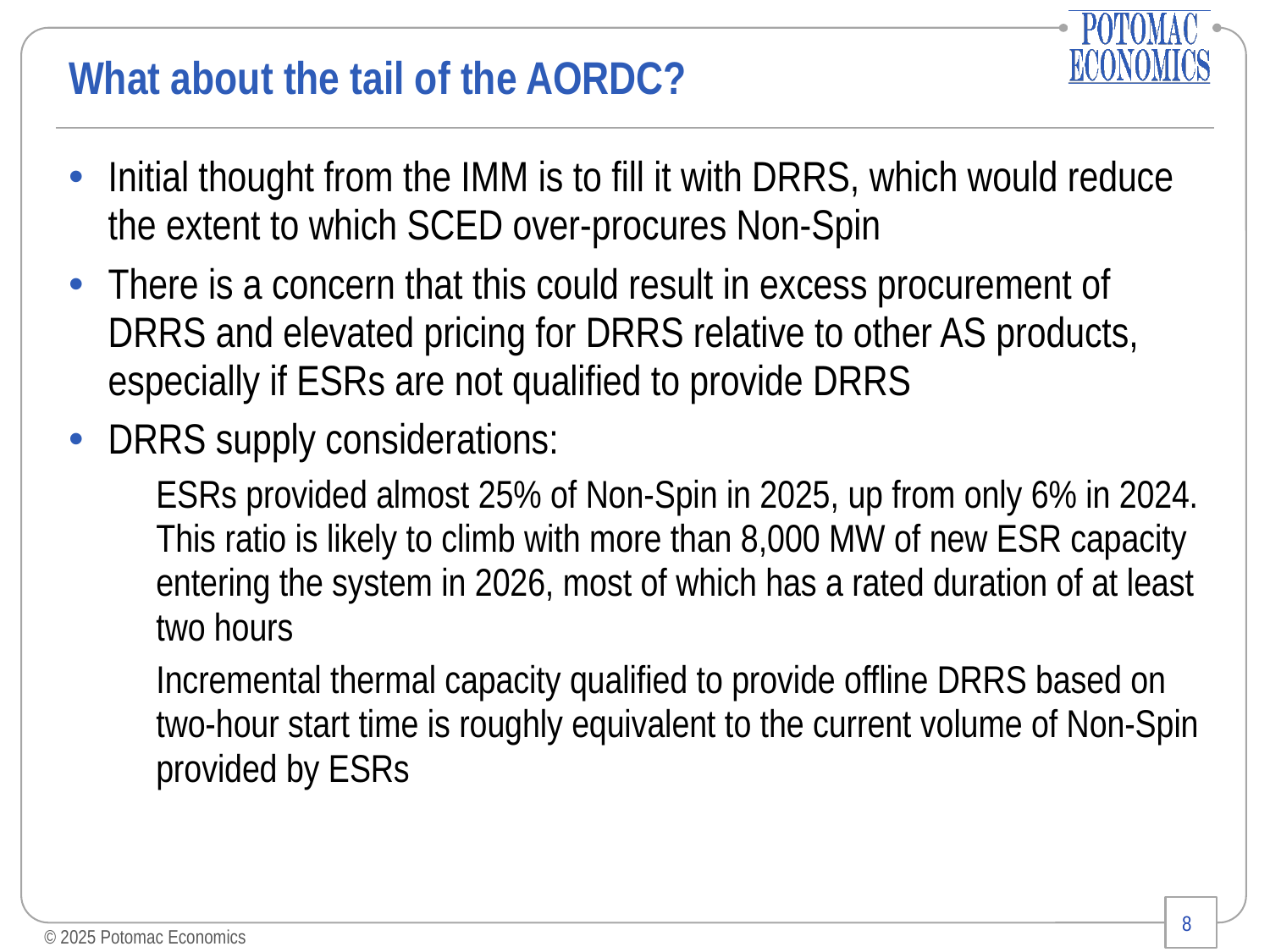

# What about the tail of the AORDC?
Initial thought from the IMM is to fill it with DRRS, which would reduce the extent to which SCED over-procures Non-Spin
There is a concern that this could result in excess procurement of DRRS and elevated pricing for DRRS relative to other AS products, especially if ESRs are not qualified to provide DRRS
DRRS supply considerations:
ESRs provided almost 25% of Non-Spin in 2025, up from only 6% in 2024. This ratio is likely to climb with more than 8,000 MW of new ESR capacity entering the system in 2026, most of which has a rated duration of at least two hours
Incremental thermal capacity qualified to provide offline DRRS based on two-hour start time is roughly equivalent to the current volume of Non-Spin provided by ESRs